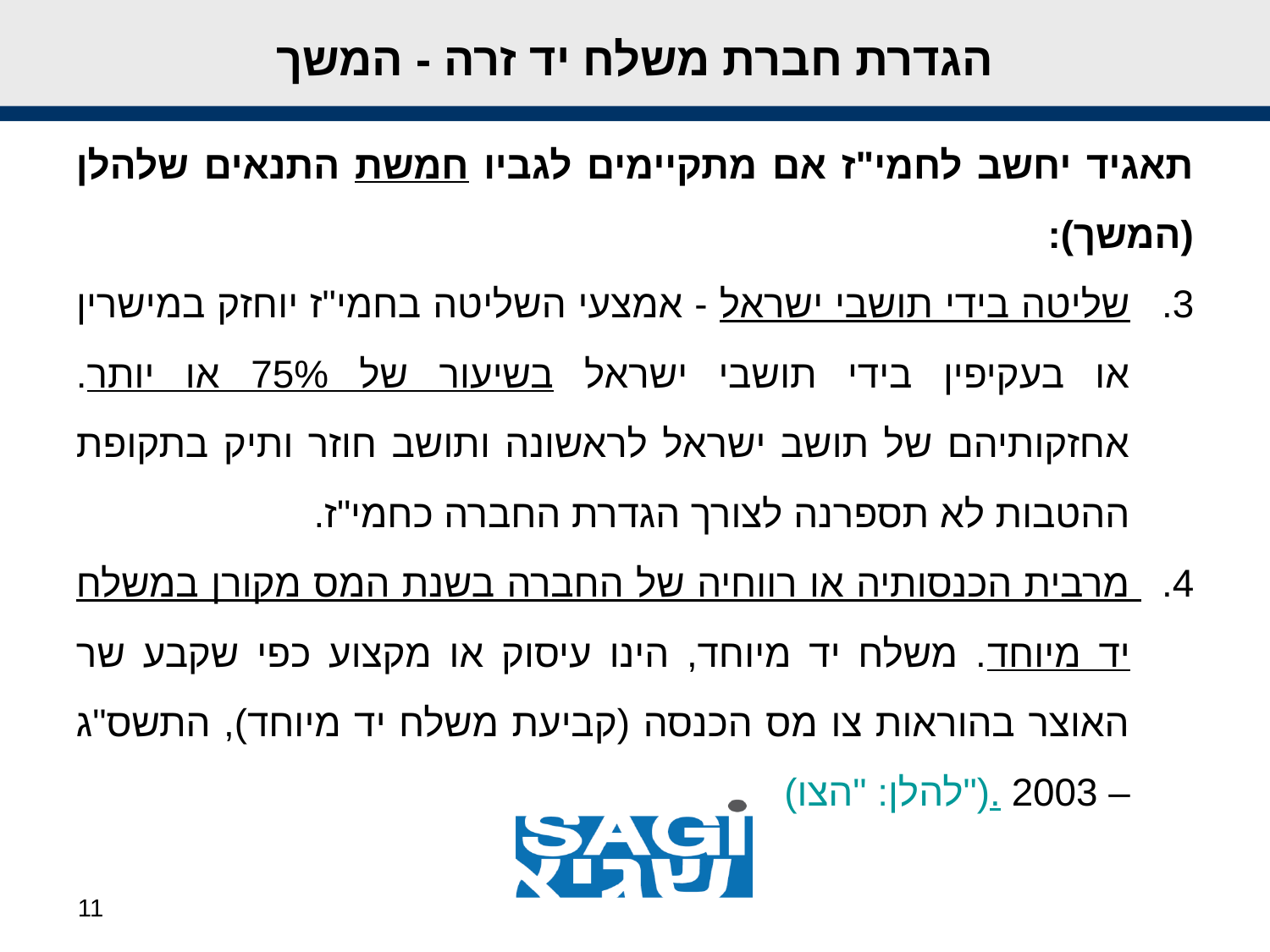

הגדרת חברת משלח יד זרה - המשך
תאגיד יחשב לחמי"ז אם מתקיימים לגביו חמשת התנאים שלהלן (המשך):
שליטה בידי תושבי ישראל - אמצעי השליטה בחמי"ז יוחזק במישרין או בעקיפין בידי תושבי ישראל בשיעור של 75% או יותר. אחזקותיהם של תושב ישראל לראשונה ותושב חוזר ותיק בתקופת ההטבות לא תספרנה לצורך הגדרת החברה כחמי"ז.
מרבית הכנסותיה או רווחיה של החברה בשנת המס מקורן במשלח יד מיוחד. משלח יד מיוחד, הינו עיסוק או מקצוע כפי שקבע שר האוצר בהוראות צו מס הכנסה (קביעת משלח יד מיוחד), התשס"ג – 2003 (להלן: "הצו").
11